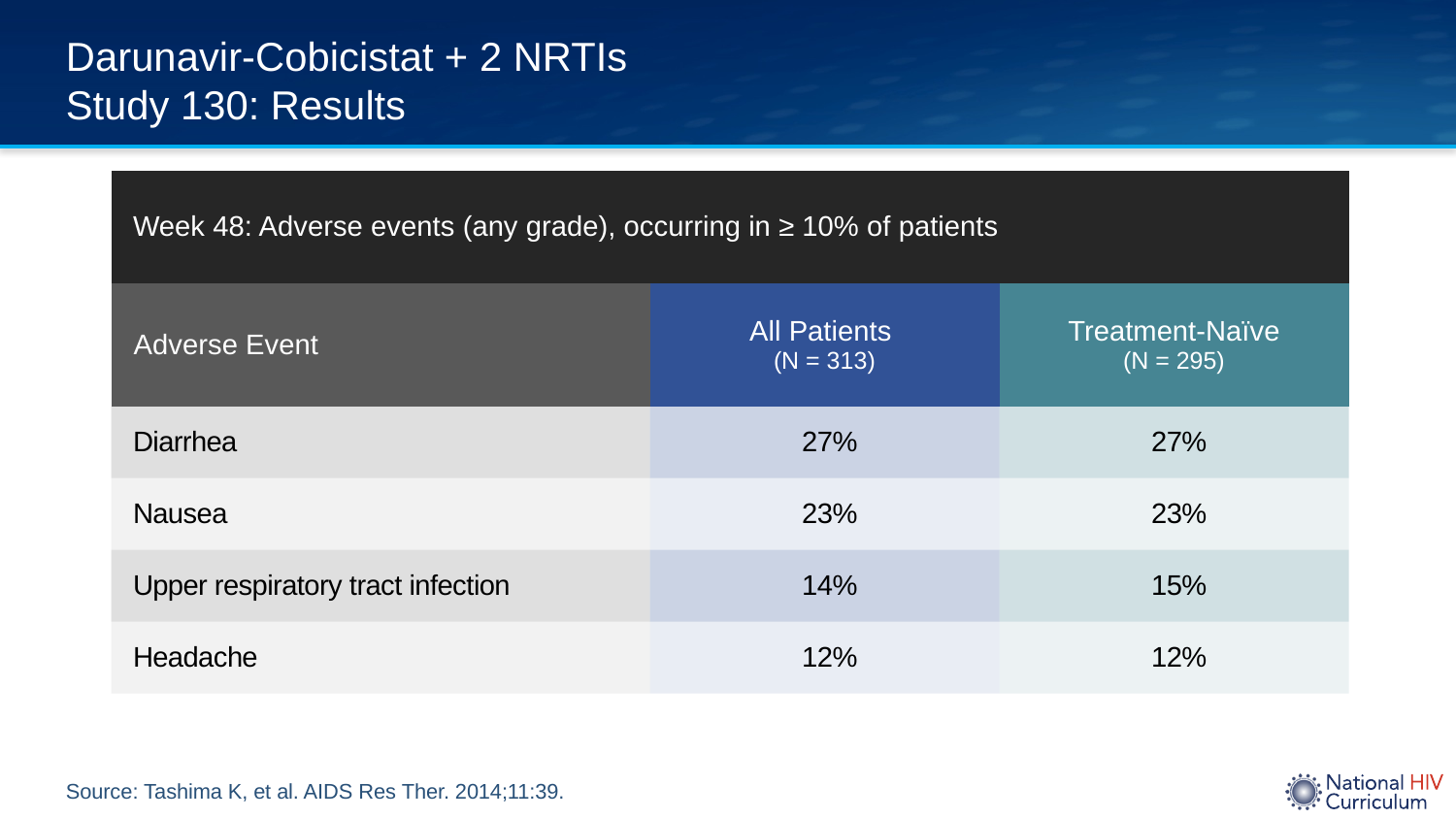

# Darunavir-Cobicistat + 2 NRTIs Study 130: Results
| Week 48: Adverse events (any grade), occurring in ≥ 10% of patients |  |  |
| --- | --- | --- |
| Adverse Event | All Patients (N = 313) | Treatment-Naïve (N = 295) |
| Diarrhea | 27% | 27% |
| Nausea | 23% | 23% |
| Upper respiratory tract infection | 14% | 15% |
| Headache | 12% | 12% |
Source: Tashima K, et al. AIDS Res Ther. 2014;11:39.